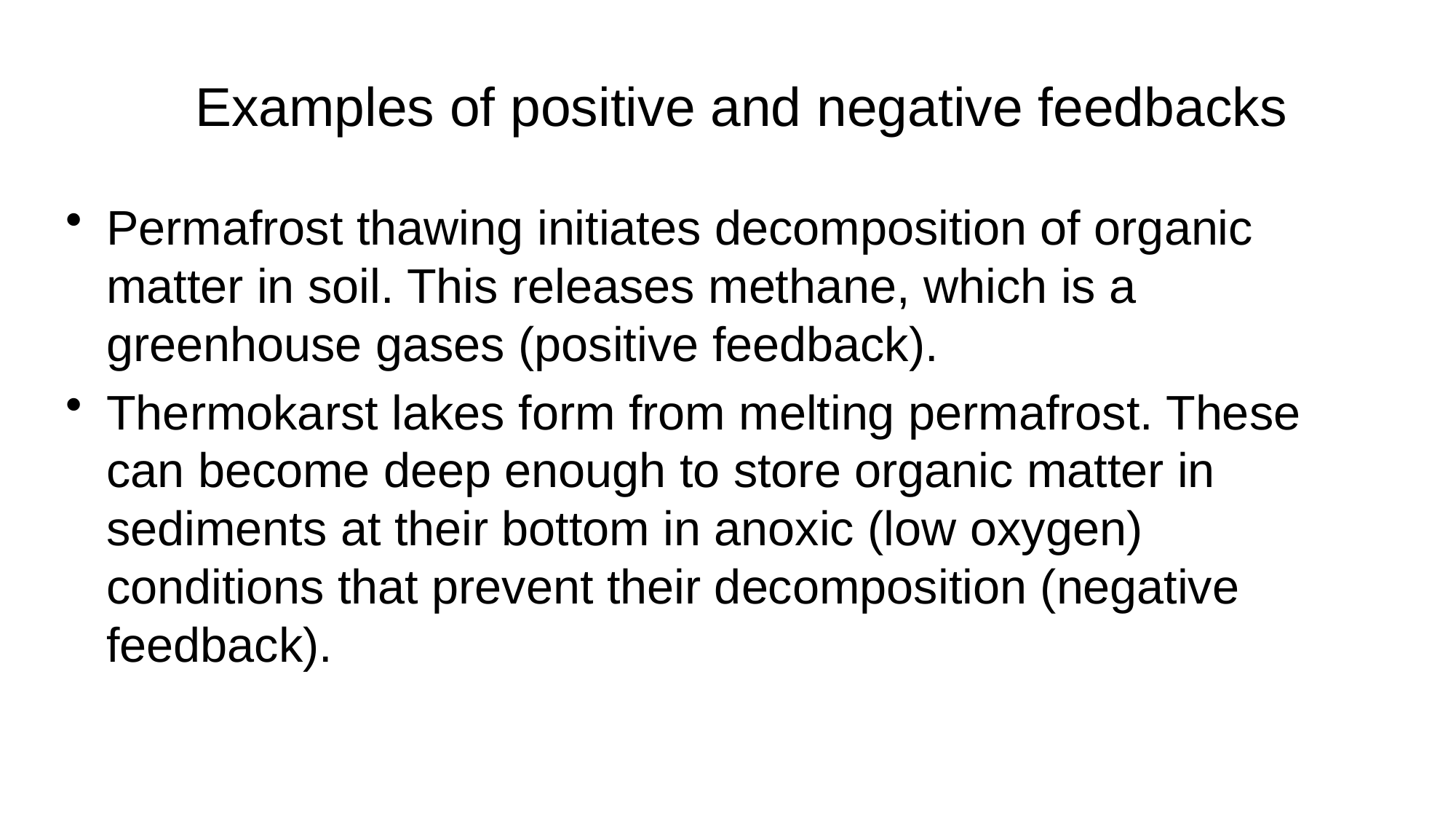

# Examples of positive and negative feedbacks
Permafrost thawing initiates decomposition of organic matter in soil. This releases methane, which is a greenhouse gases (positive feedback).
Thermokarst lakes form from melting permafrost. These can become deep enough to store organic matter in sediments at their bottom in anoxic (low oxygen) conditions that prevent their decomposition (negative feedback).